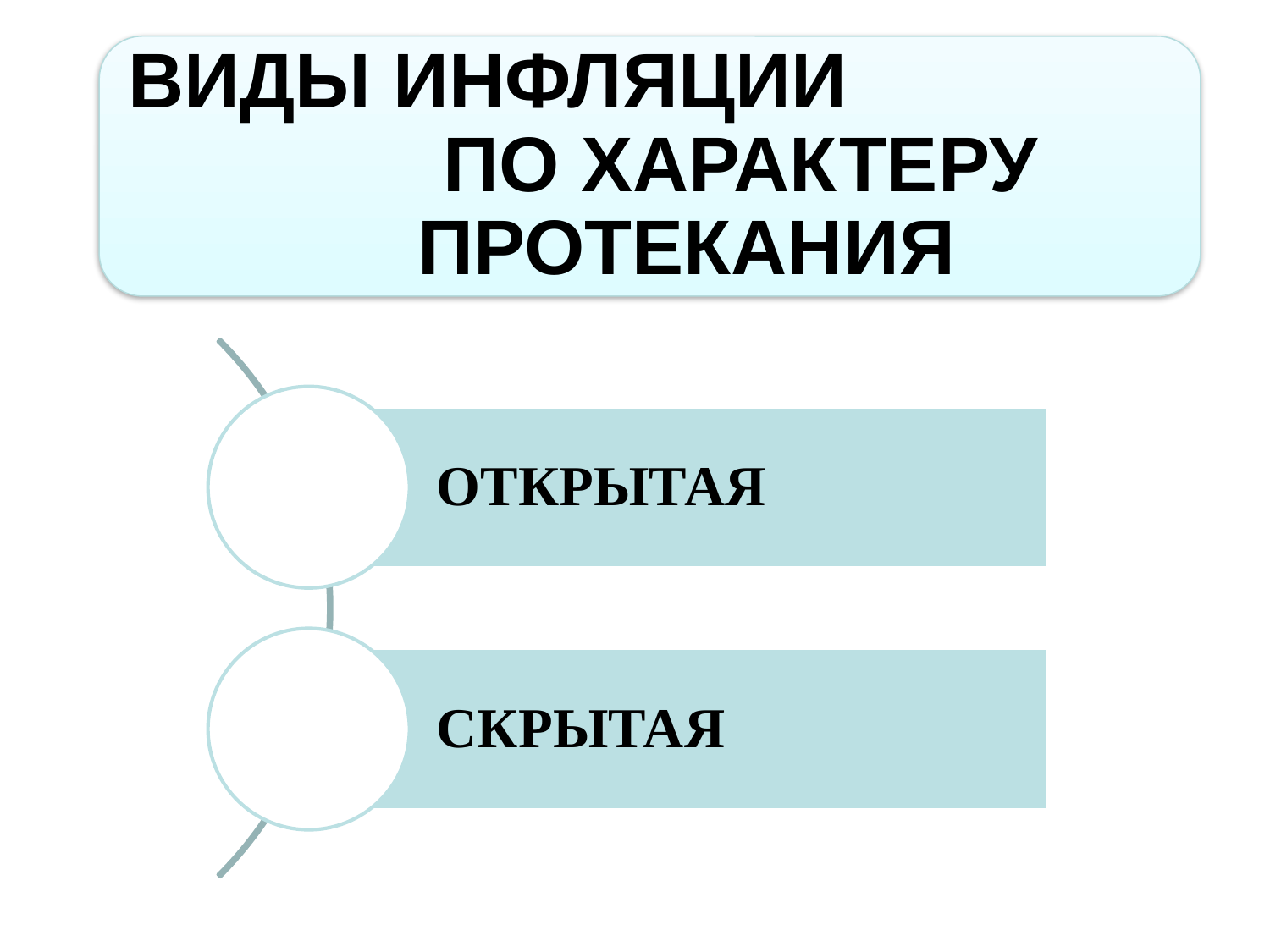

ВИДЫ ИНФЛЯЦИИ                     ПО ХАРАКТЕРУ ПРОТЕКАНИЯ
ОТКРЫТАЯ
СКРЫТАЯ